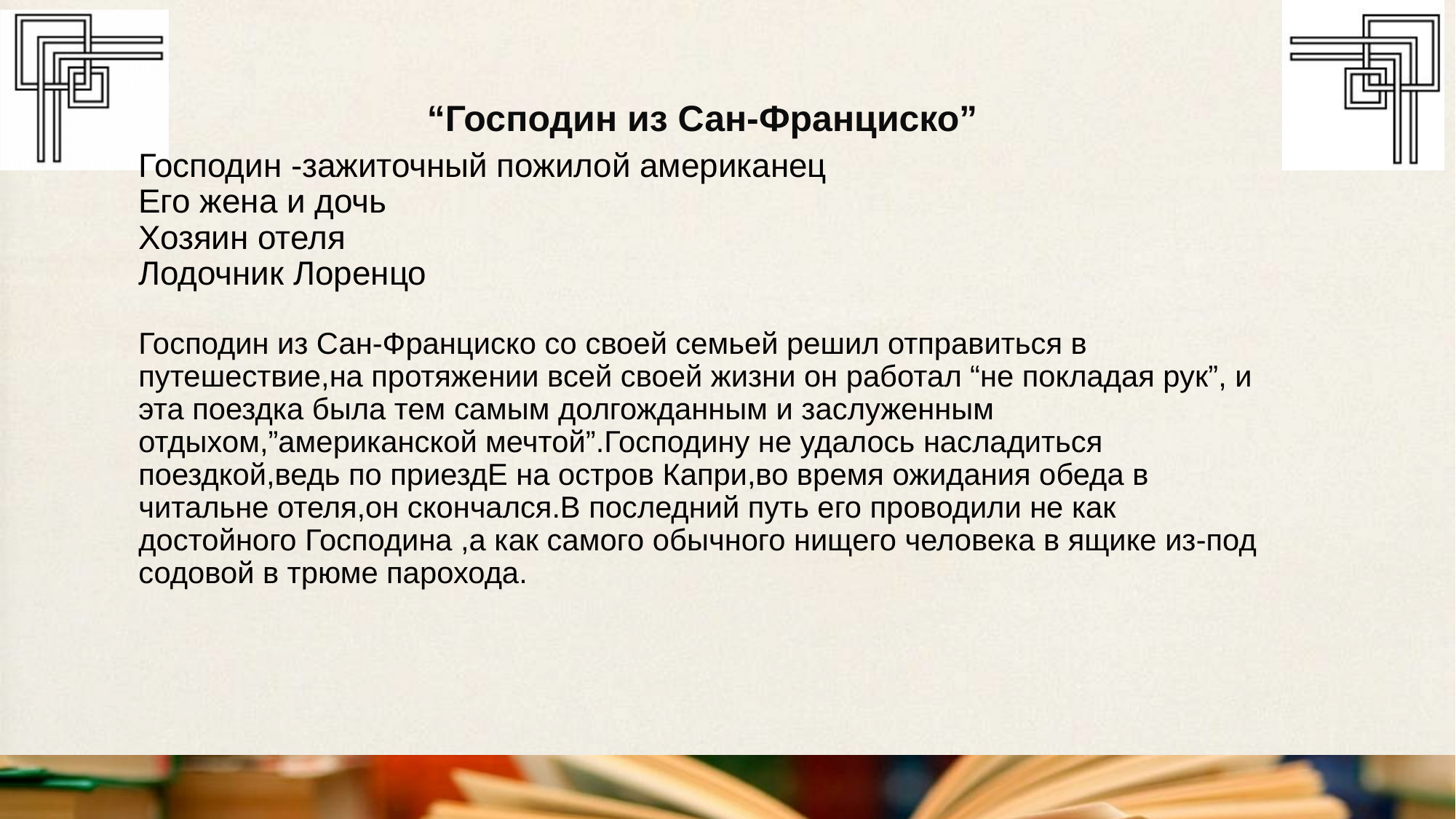

# “Господин из Сан-Франциско”
Господин -зажиточный пожилой американец
Его жена и дочь
Хозяин отеля
Лодочник Лоренцо

Господин из Сан-Франциско со своей семьей решил отправиться в путешествие,на протяжении всей своей жизни он работал “не покладая рук”, и эта поездка была тем самым долгожданным и заслуженным отдыхом,”американской мечтой”.Господину не удалось насладиться поездкой,ведь по приездЕ на остров Капри,во время ожидания обеда в читальне отеля,он скончался.В последний путь его проводили не как достойного Господина ,а как самого обычного нищего человека в ящике из-под содовой в трюме парохода.